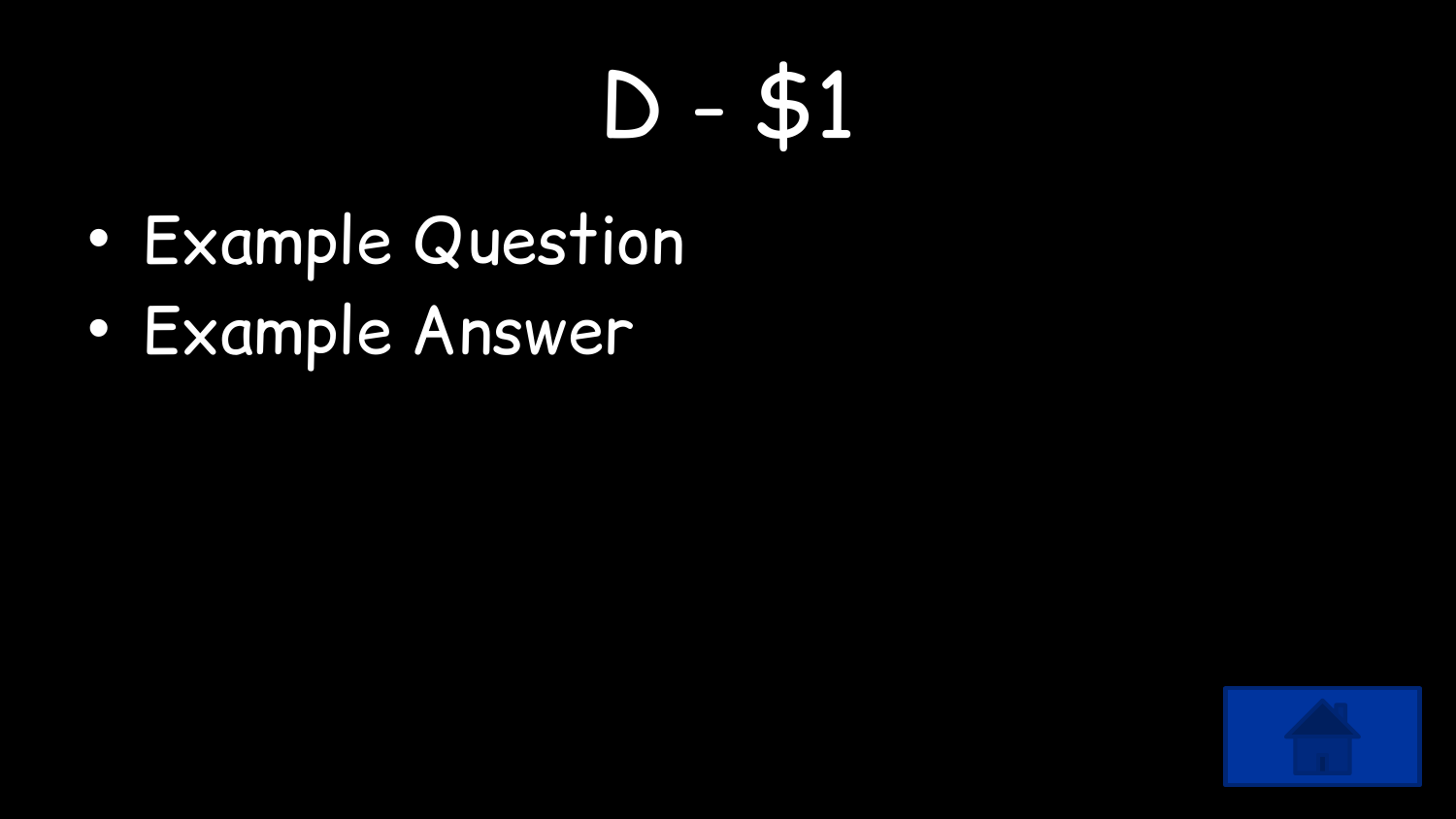

# D - $1
Example Question
Example Answer